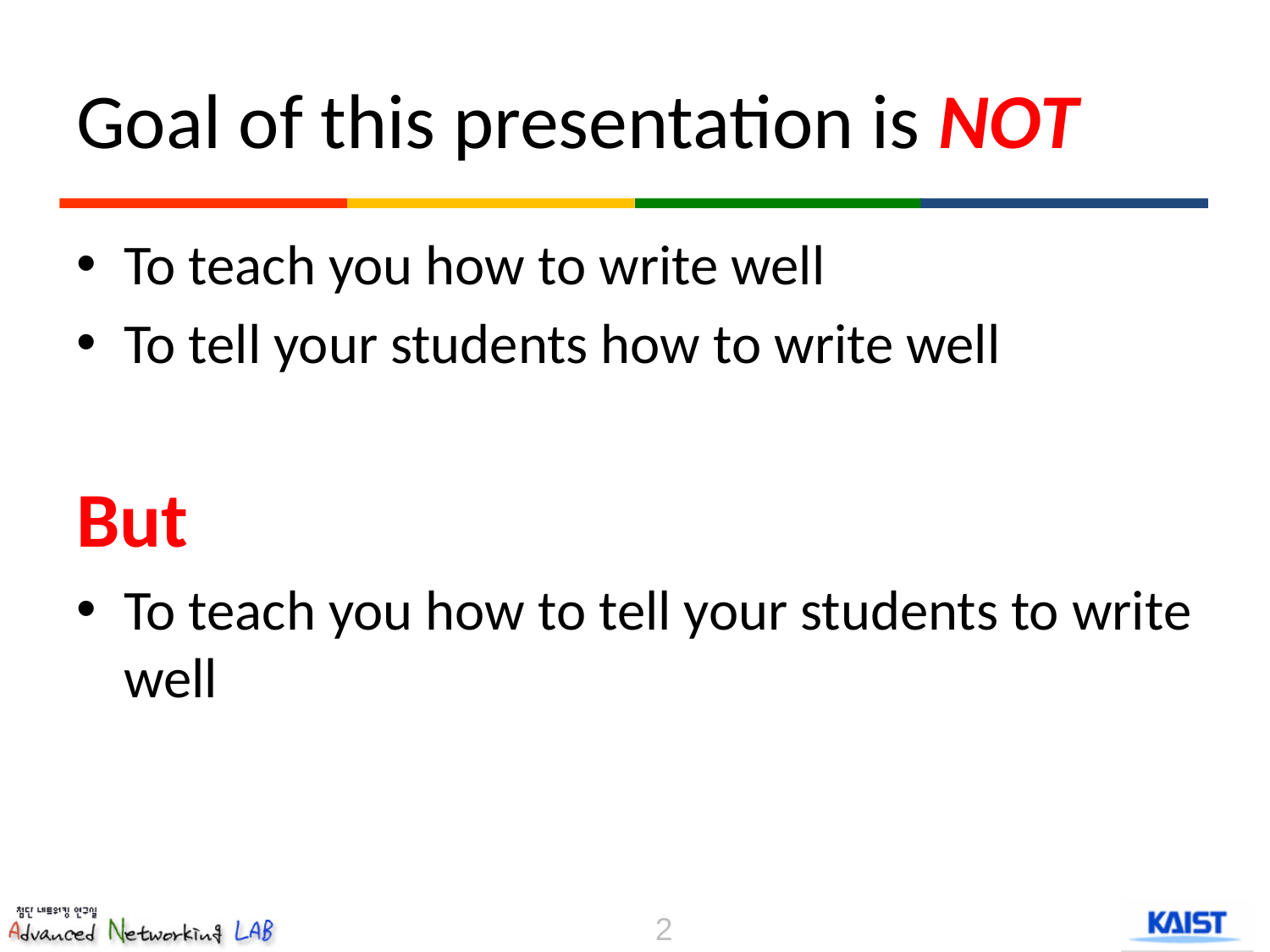

# Goal of this presentation is NOT
To teach you how to write well
To tell your students how to write well

But
To teach you how to tell your students to write well

2